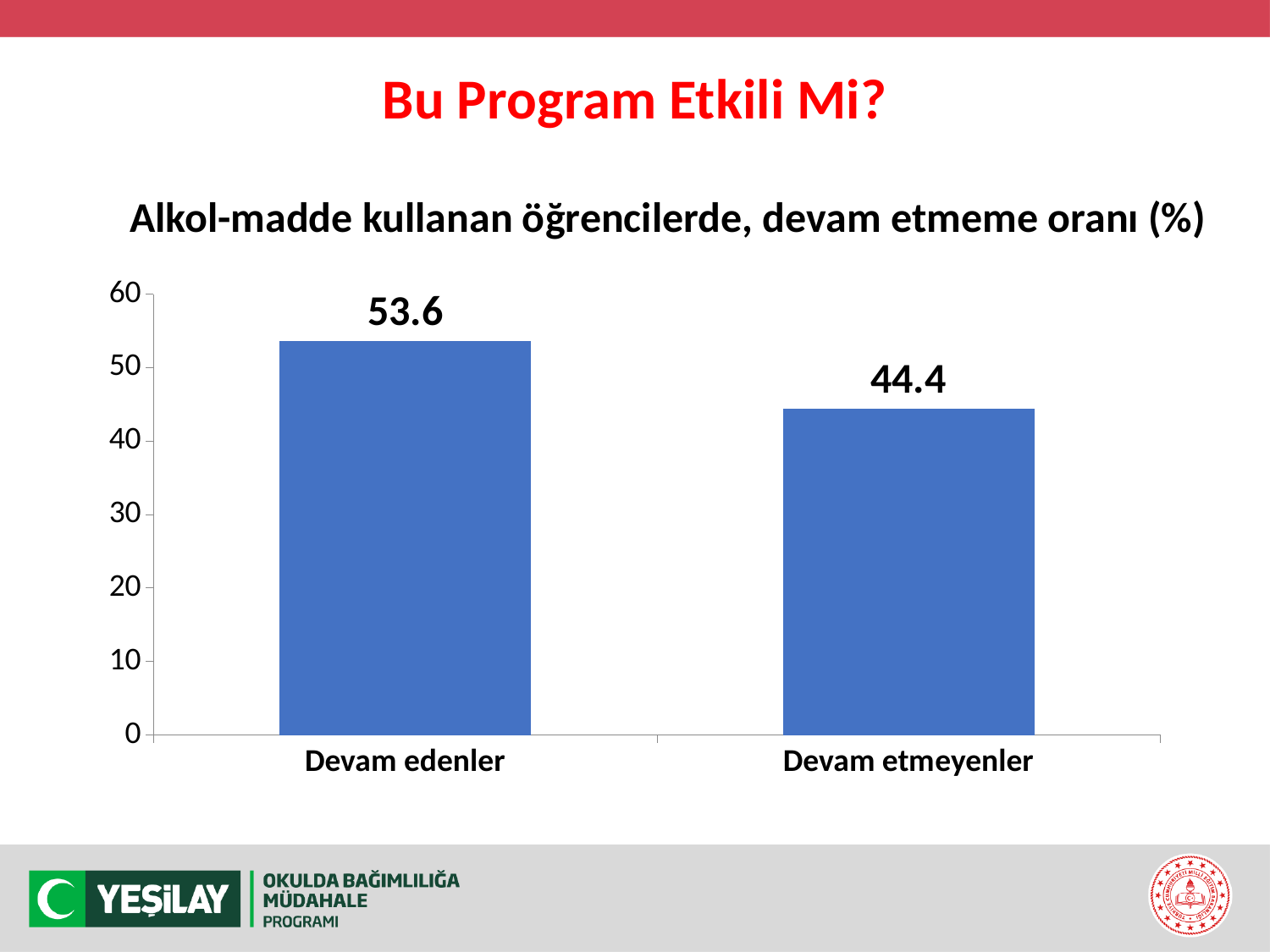

Bu Program Etkili Mi?
# Alkol-madde kullanan öğrencilerde, devam etmeme oranı (%)

### Chart

| Category | Satışlar |
|---|---|
| Devam edenler | 53.6 |
| Devam etmeyenler | 44.4 |